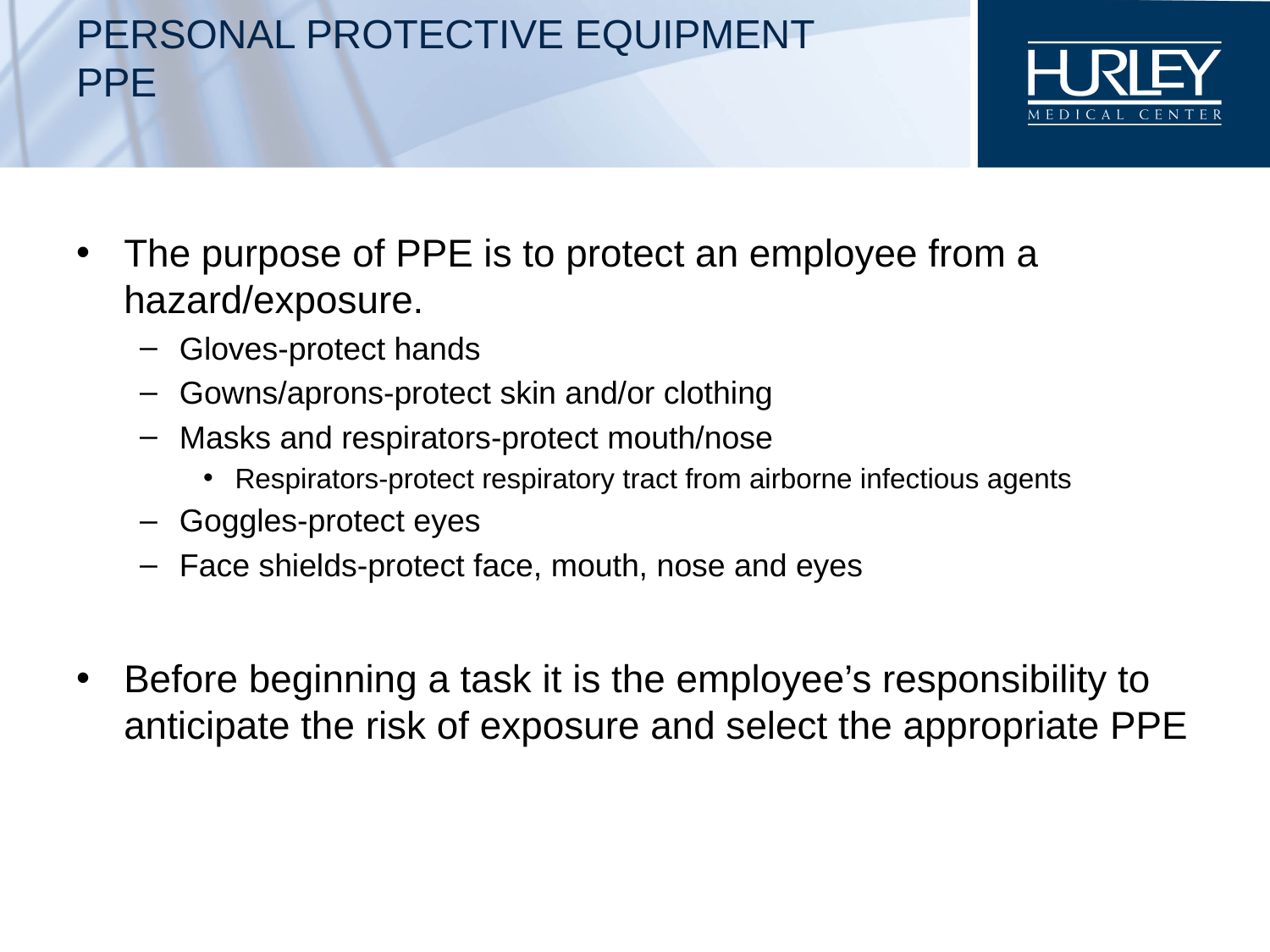

# Personal protective equipment PPE
The purpose of PPE is to protect an employee from a hazard/exposure.
Gloves-protect hands
Gowns/aprons-protect skin and/or clothing
Masks and respirators-protect mouth/nose
Respirators-protect respiratory tract from airborne infectious agents
Goggles-protect eyes
Face shields-protect face, mouth, nose and eyes

Before beginning a task it is the employee’s responsibility to anticipate the risk of exposure and select the appropriate PPE